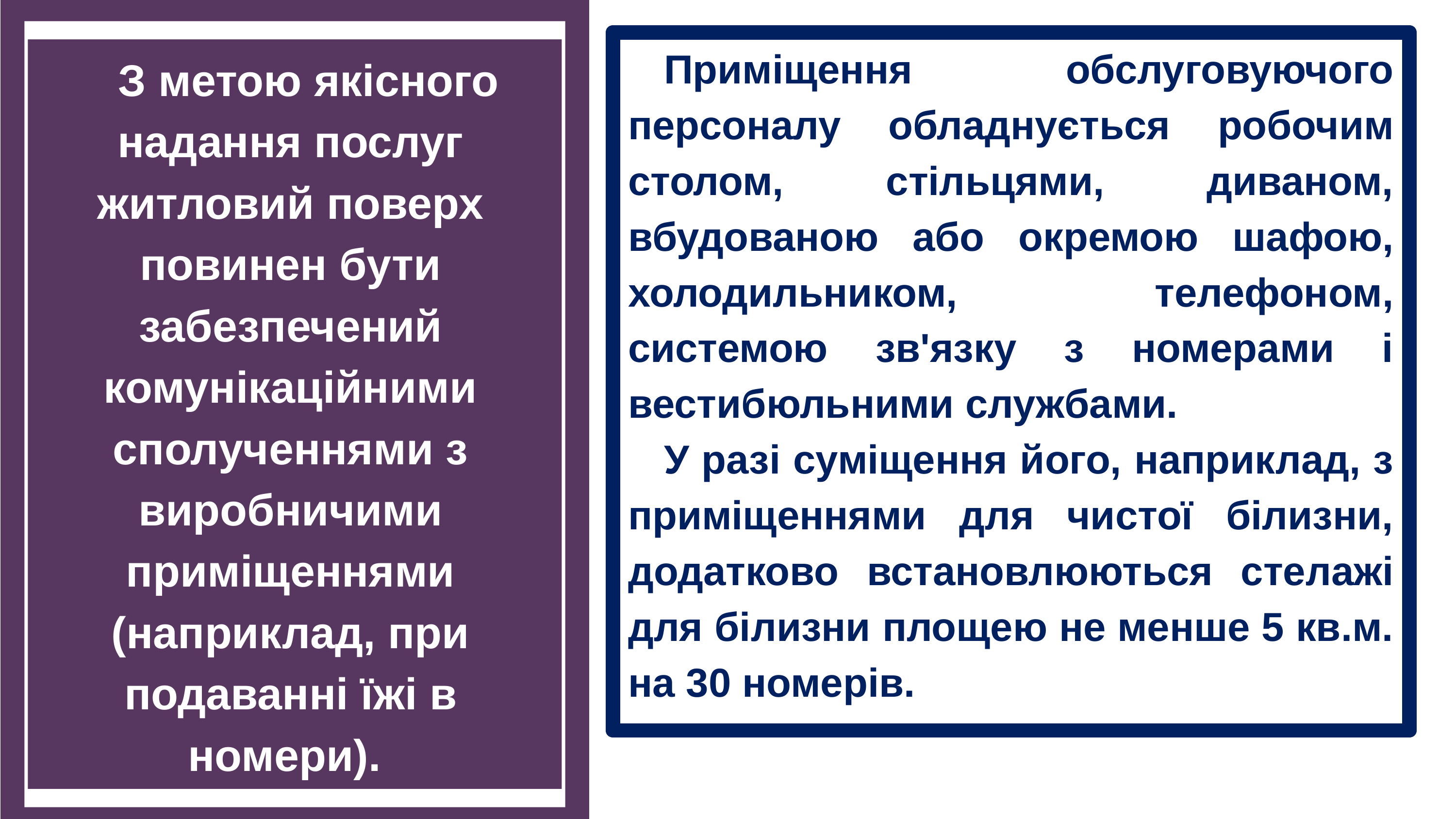

Приміщення обслуговуючого персоналу обладнується робочим столом, стільцями, диваном, вбудованою або окремою шафою, холодильником, телефоном, системою зв'язку з номерами і вестибюльними службами.
У разі суміщення його, наприклад, з приміщеннями для чистої білизни, додатково встановлюються стелажі для білизни площею не менше 5 кв.м. на 30 номерів.

З метою якісного надання послуг житловий поверх повинен бути забезпечений комунікаційними сполученнями з виробничими приміщеннями (наприклад, при подаванні їжі в номери).